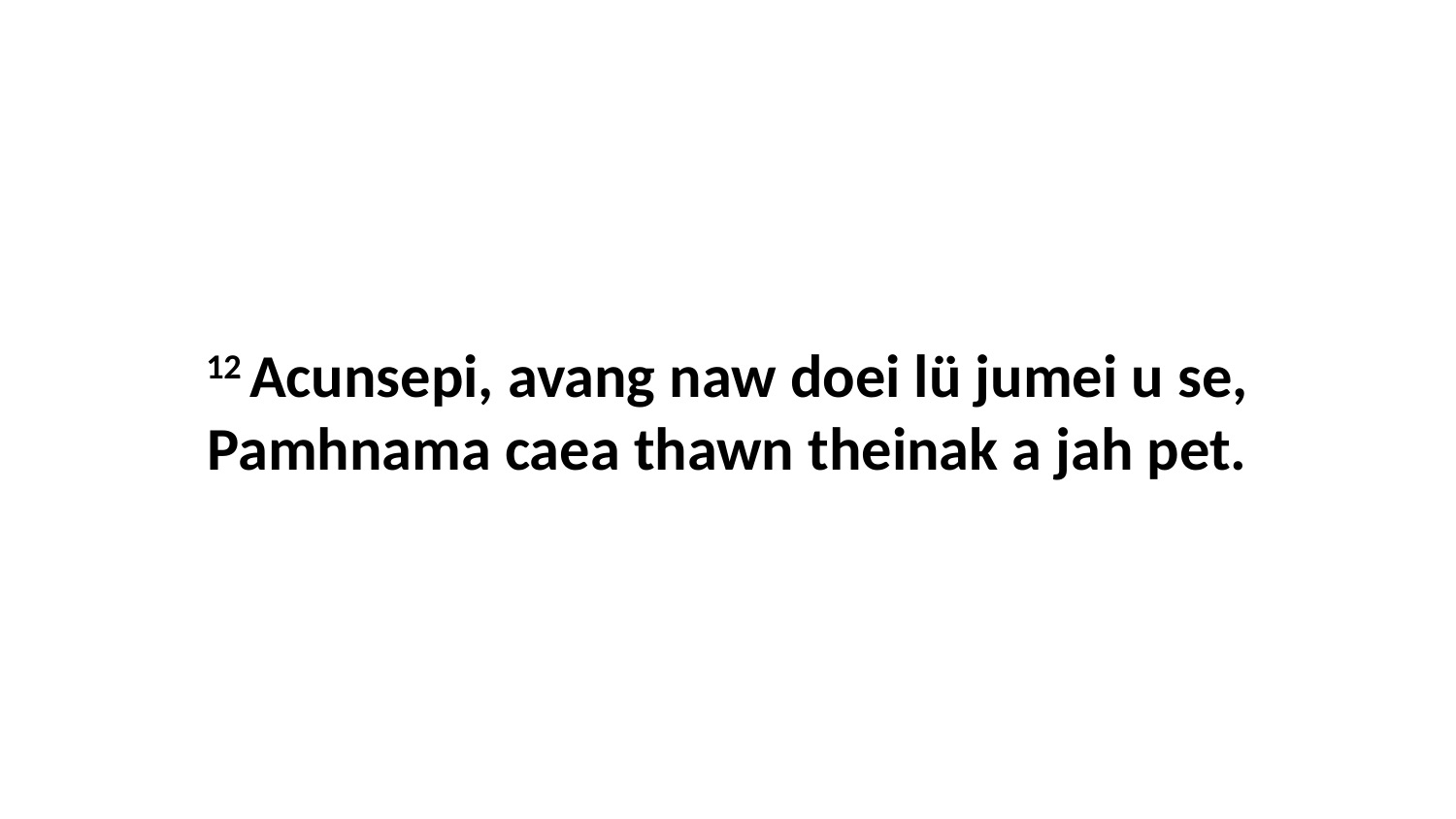

12 Acunsepi, avang naw doei lü jumei u se, Pamhnama caea thawn theinak a jah pet.